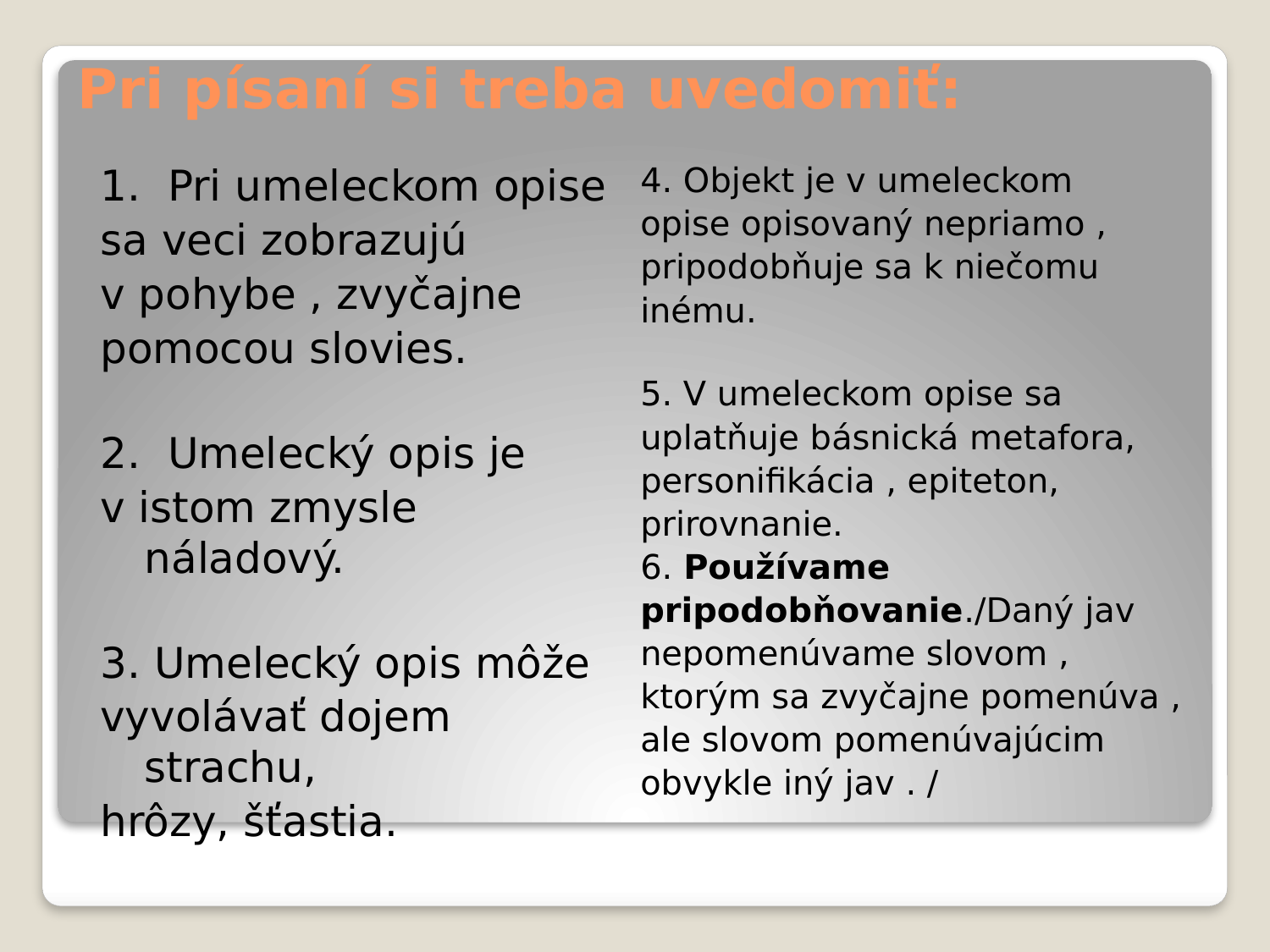

# Pri písaní si treba uvedomiť:
1.  Pri umeleckom opise
sa veci zobrazujú
v pohybe , zvyčajne
pomocou slovies.
2.  Umelecký opis je
v istom zmysle náladový.
3. Umelecký opis môže
vyvolávať dojem strachu,
hrôzy, šťastia.

4. Objekt je v umeleckom
opise opisovaný nepriamo ,
pripodobňuje sa k niečomu
inému.
5. V umeleckom opise sa
uplatňuje básnická metafora,
personifikácia , epiteton,
prirovnanie.
6. Používame
pripodobňovanie./Daný jav
nepomenúvame slovom ,
ktorým sa zvyčajne pomenúva ,
ale slovom pomenúvajúcim
obvykle iný jav . /